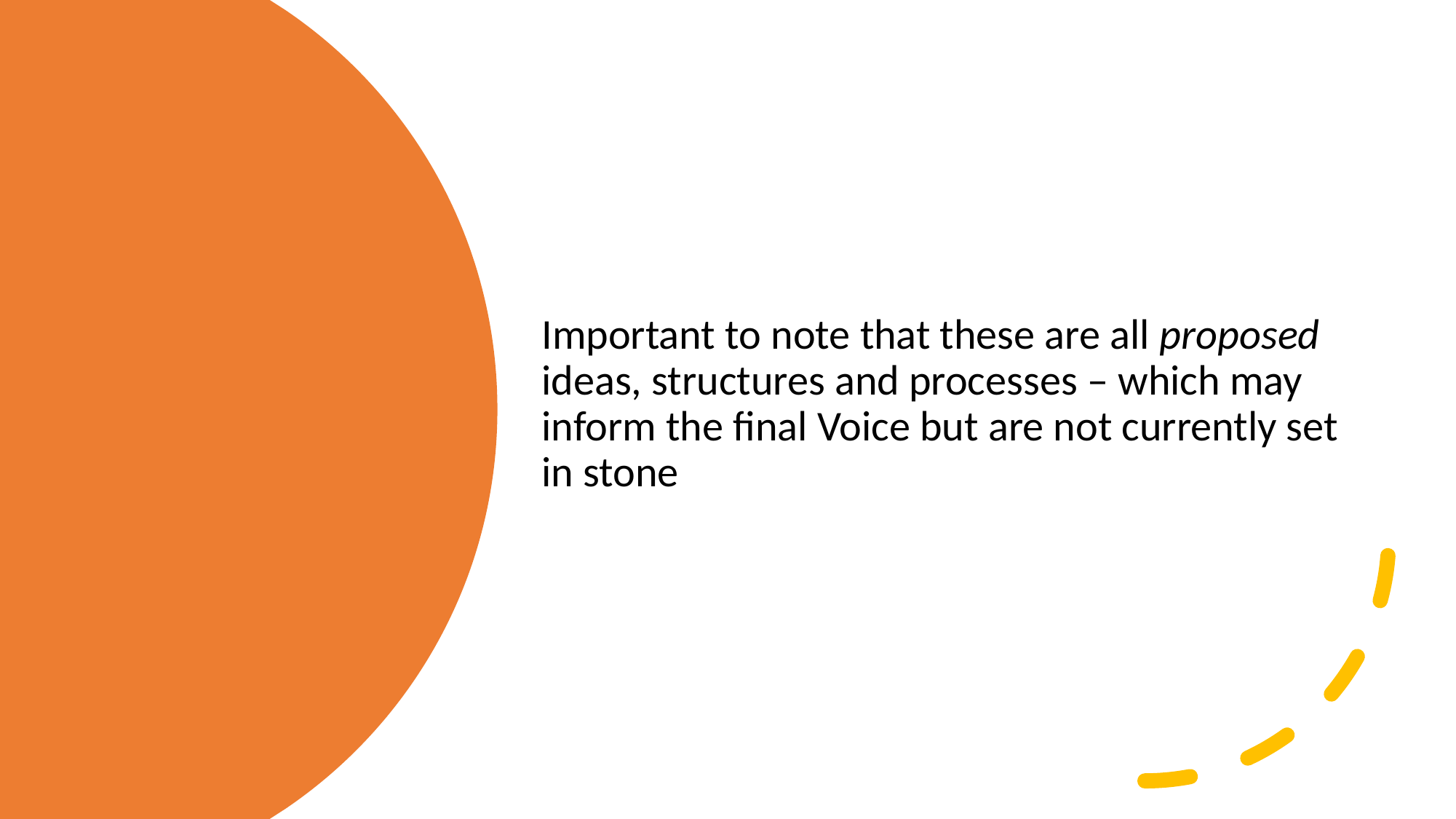

Important to note that these are all proposed ideas, structures and processes – which may inform the final Voice but are not currently set in stone